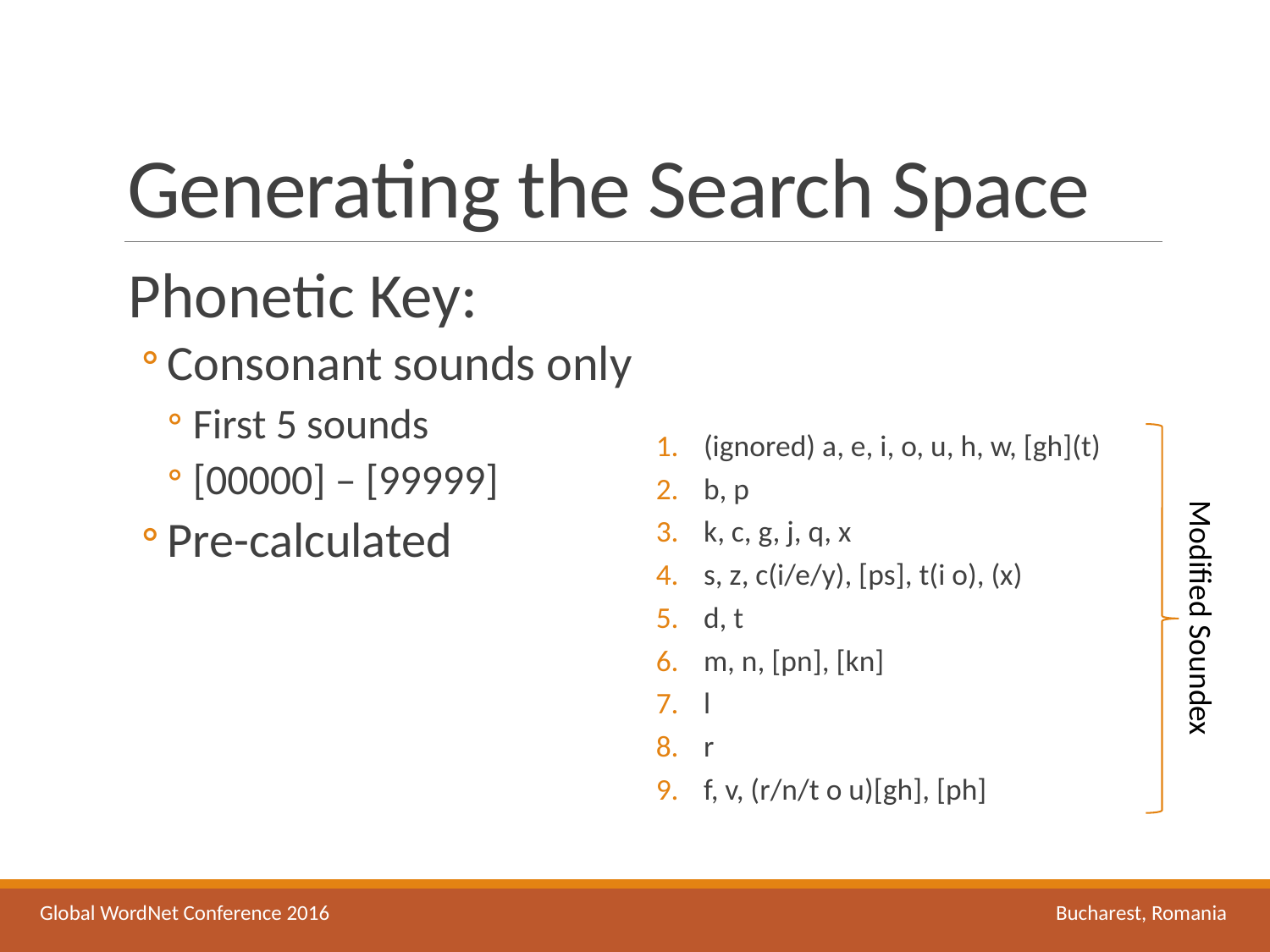

# Generating the Search Space
Phonetic Key:
Consonant sounds only
First 5 sounds
[00000] – [99999]
Pre-calculated
(ignored) a, e, i, o, u, h, w, [gh](t)
b, p
k, c, g, j, q, x
s, z, c(i/e/y), [ps], t(i o), (x)
d, t
m, n, [pn], [kn]
l
r
f, v, (r/n/t o u)[gh], [ph]

Modified Soundex
Global WordNet Conference 2016						Bucharest, Romania